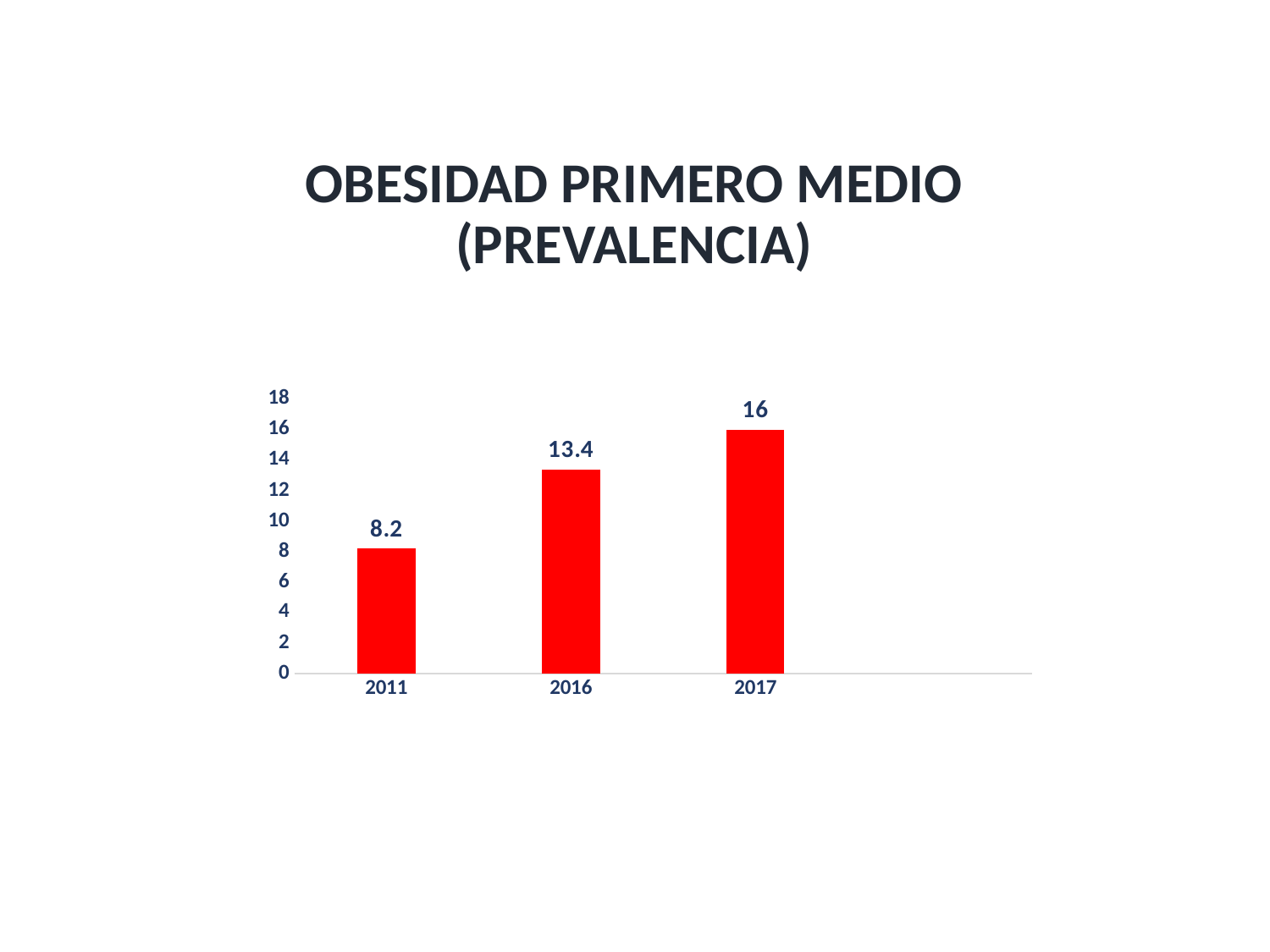

# OBESIDAD PRIMERO MEDIO (PREVALENCIA)

### Chart

| Category | Serie 1 |
|---|---|
| 2011.0 | 8.200000000000001 |
| 2016.0 | 13.4 |
| 2017.0 | 16.0 |
|  | None |